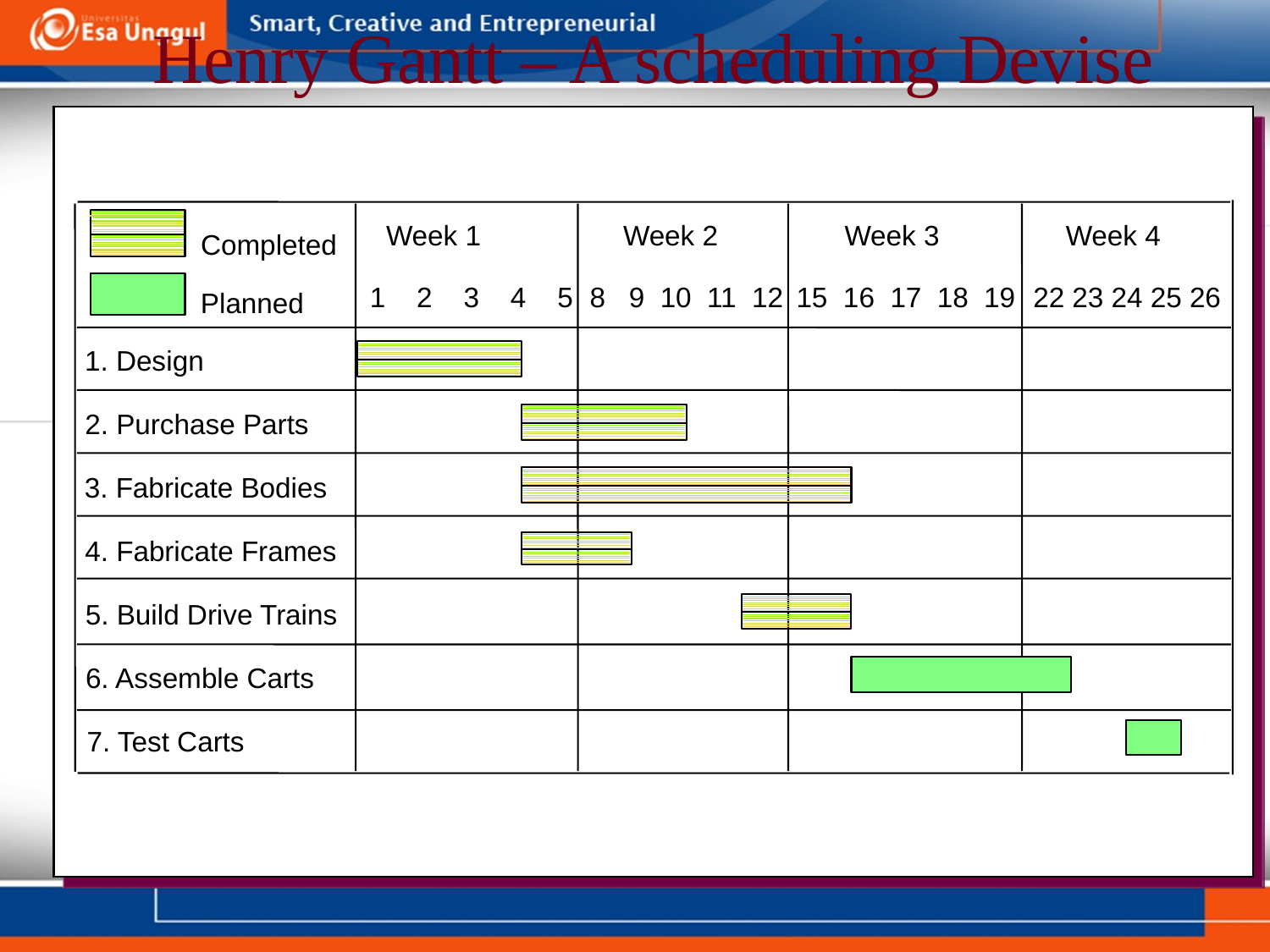

Henry Gantt – A scheduling Devise

Week 1
Week 2
Week 3
Week 4

Completed

1    2    3    4    5
8   9  10  11  12
15  16  17  18  19
22 23 24 25 26

Planned

1. Design

2. Purchase Parts

3. Fabricate Bodies

4. Fabricate Frames

5. Build Drive Trains

6. Assemble Carts

7. Test Carts